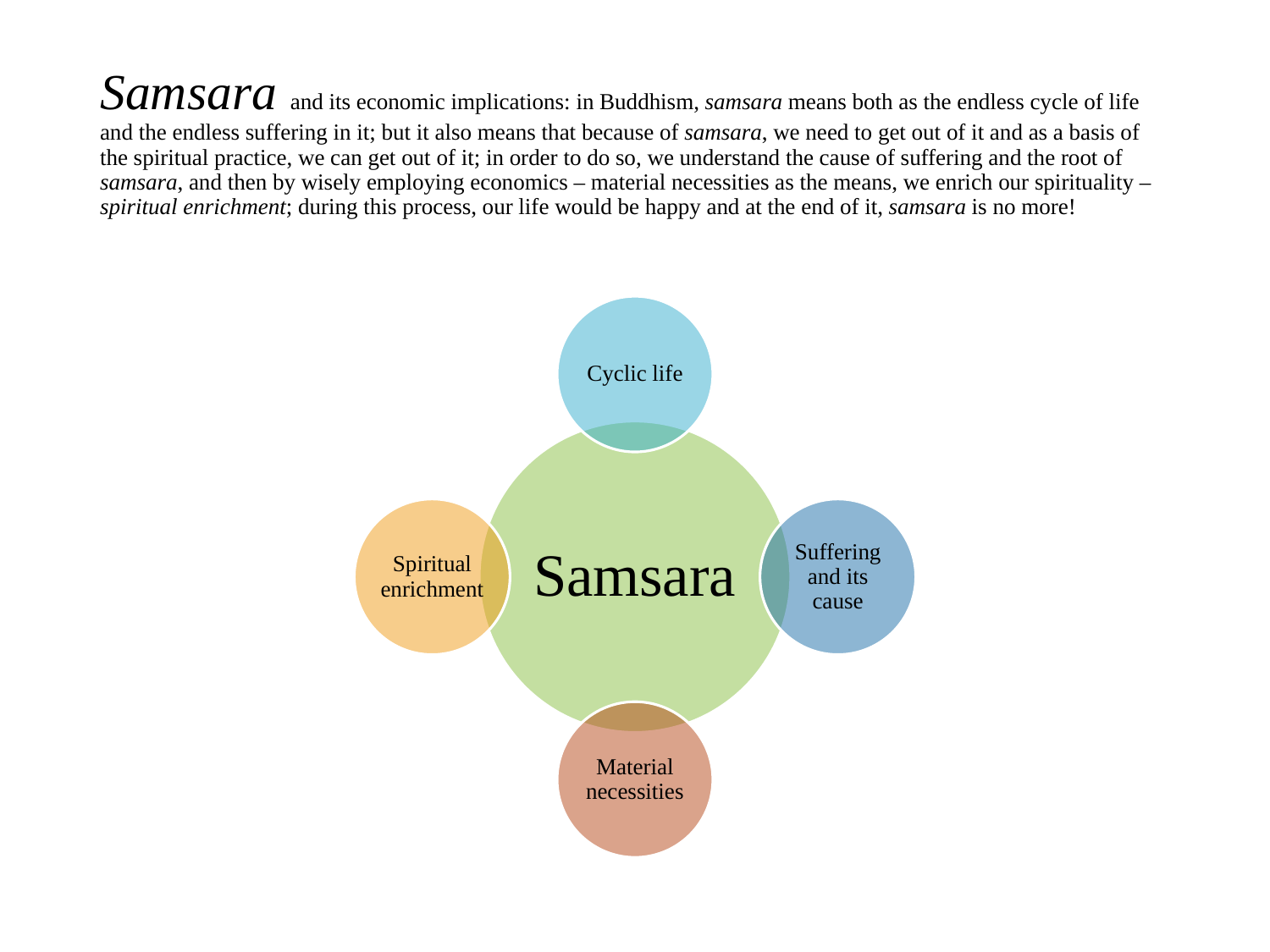

# Samsara and its economic implications: in Buddhism, samsara means both as the endless cycle of life and the endless suffering in it; but it also means that because of samsara, we need to get out of it and as a basis of the spiritual practice, we can get out of it; in order to do so, we understand the cause of suffering and the root of samsara, and then by wisely employing economics – material necessities as the means, we enrich our spirituality – spiritual enrichment; during this process, our life would be happy and at the end of it, samsara is no more!
Samsara
Cyclic life
Suffering and its cause
Material necessities
Spiritual enrichment